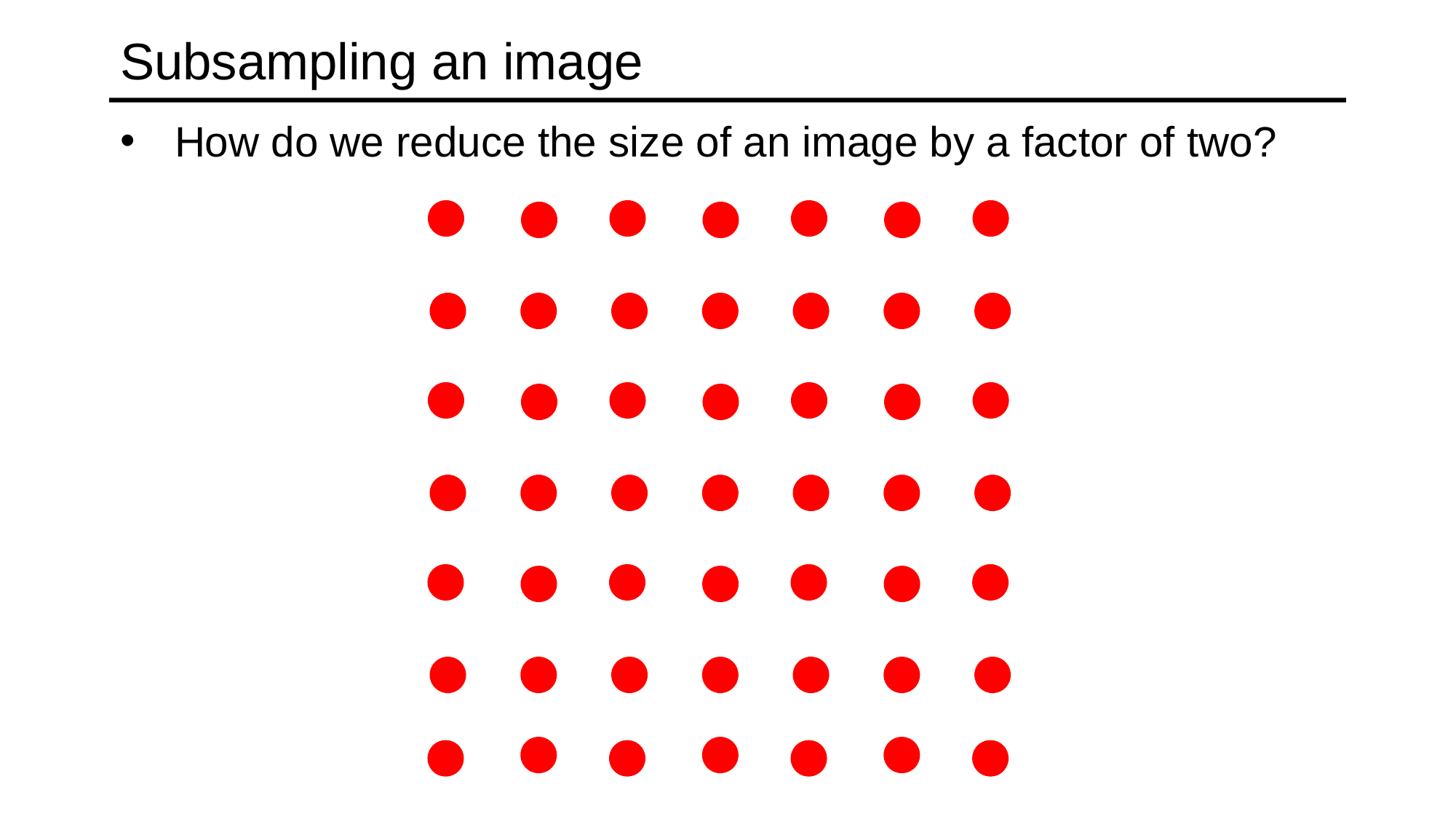

# Subsampling an image
How do we reduce the size of an image by a factor of two?